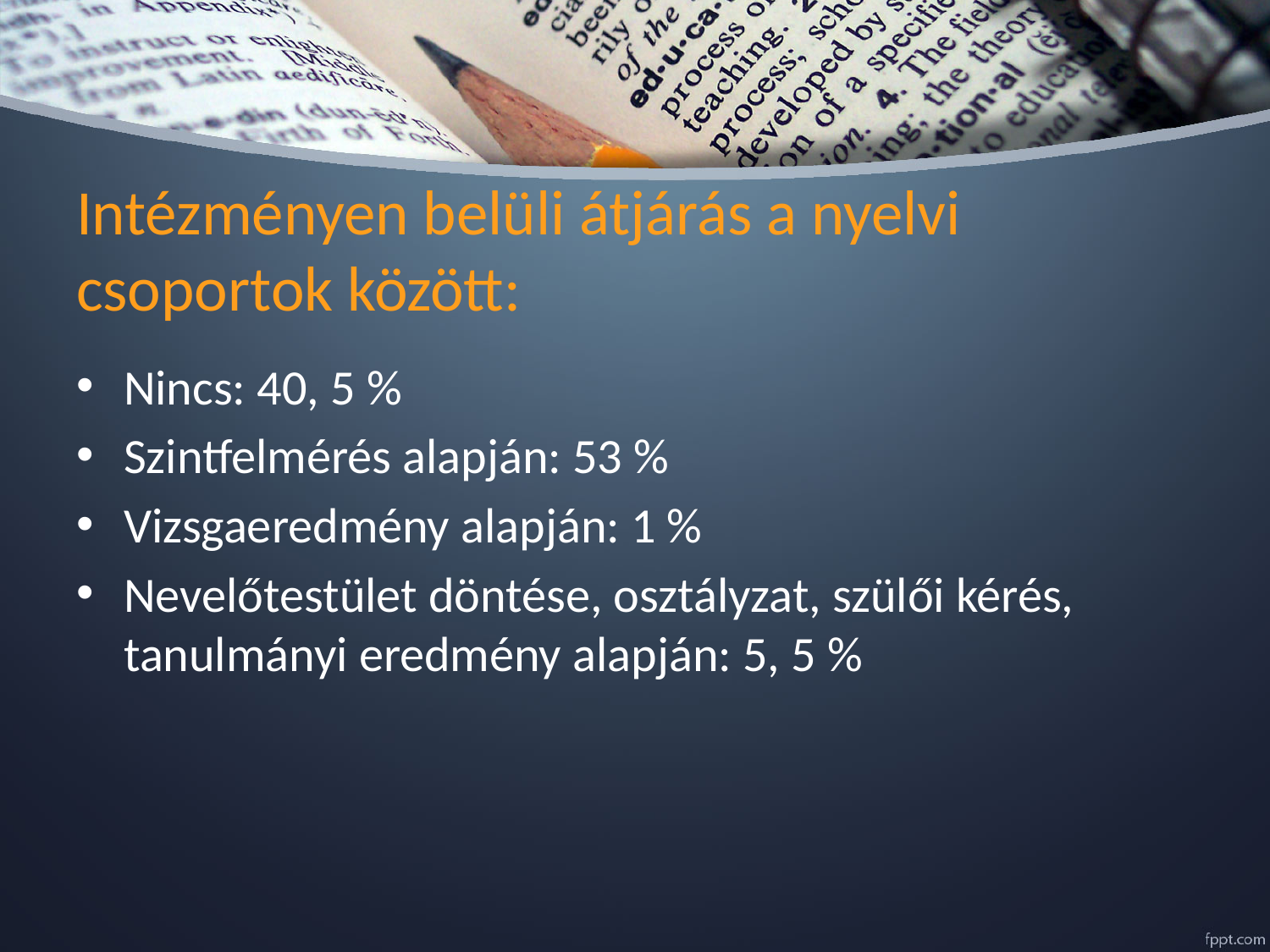

# Intézményen belüli átjárás a nyelvi csoportok között:
Nincs: 40, 5 %
Szintfelmérés alapján: 53 %
Vizsgaeredmény alapján: 1 %
Nevelőtestület döntése, osztályzat, szülői kérés, tanulmányi eredmény alapján: 5, 5 %